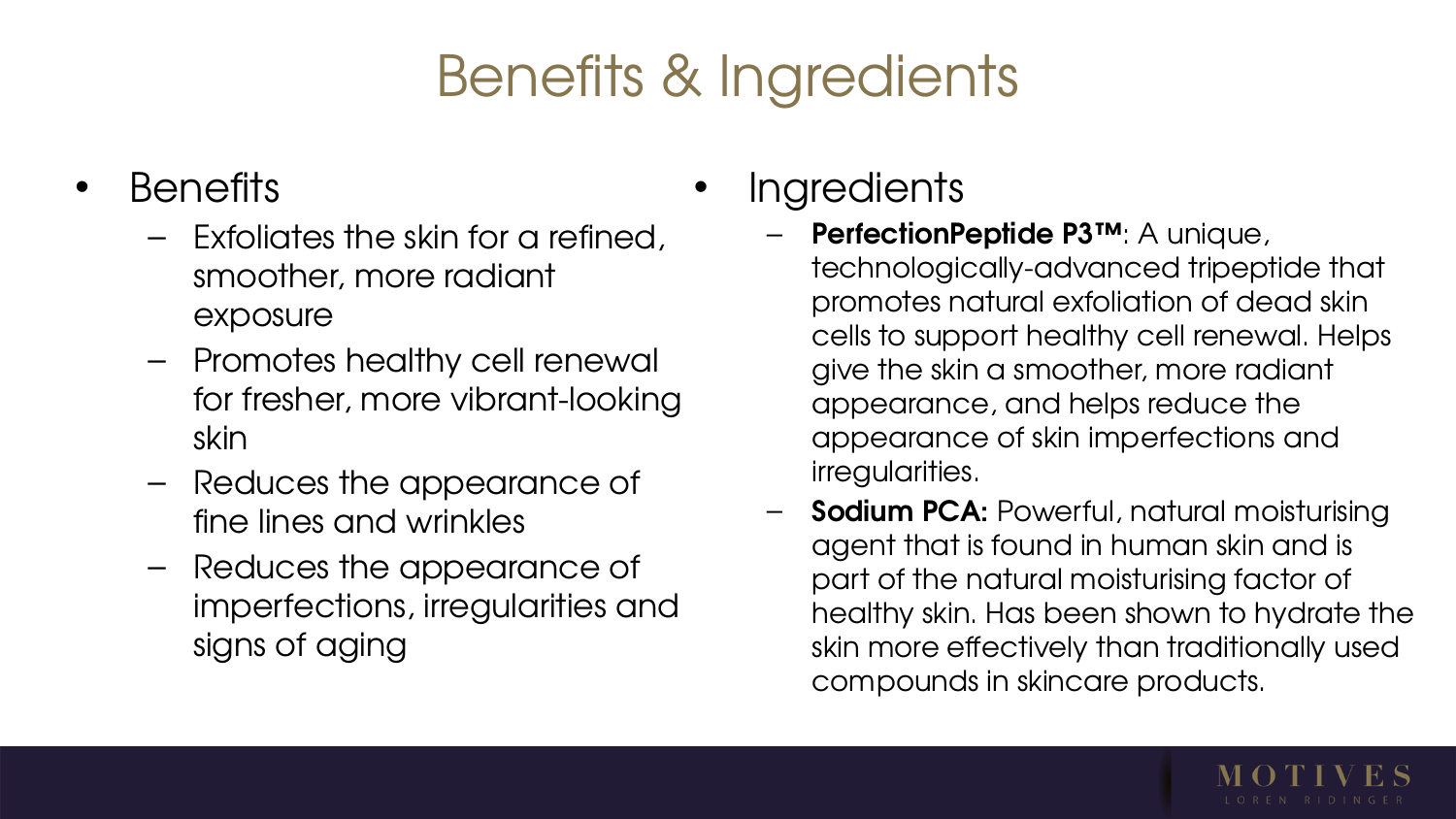

Benefits & Ingredients
Benefits
Exfoliates the skin for a refined, smoother, more radiant exposure
Promotes healthy cell renewal for fresher, more vibrant-looking skin
Reduces the appearance of fine lines and wrinkles
Reduces the appearance of imperfections, irregularities and signs of aging
Ingredients
PerfectionPeptide P3™: A unique, technologically-advanced tripeptide that promotes natural exfoliation of dead skin cells to support healthy cell renewal. Helps give the skin a smoother, more radiant appearance, and helps reduce the appearance of skin imperfections and irregularities.
Sodium PCA: Powerful, natural moisturising agent that is found in human skin and is part of the natural moisturising factor of healthy skin. Has been shown to hydrate the skin more effectively than traditionally used compounds in skincare products.